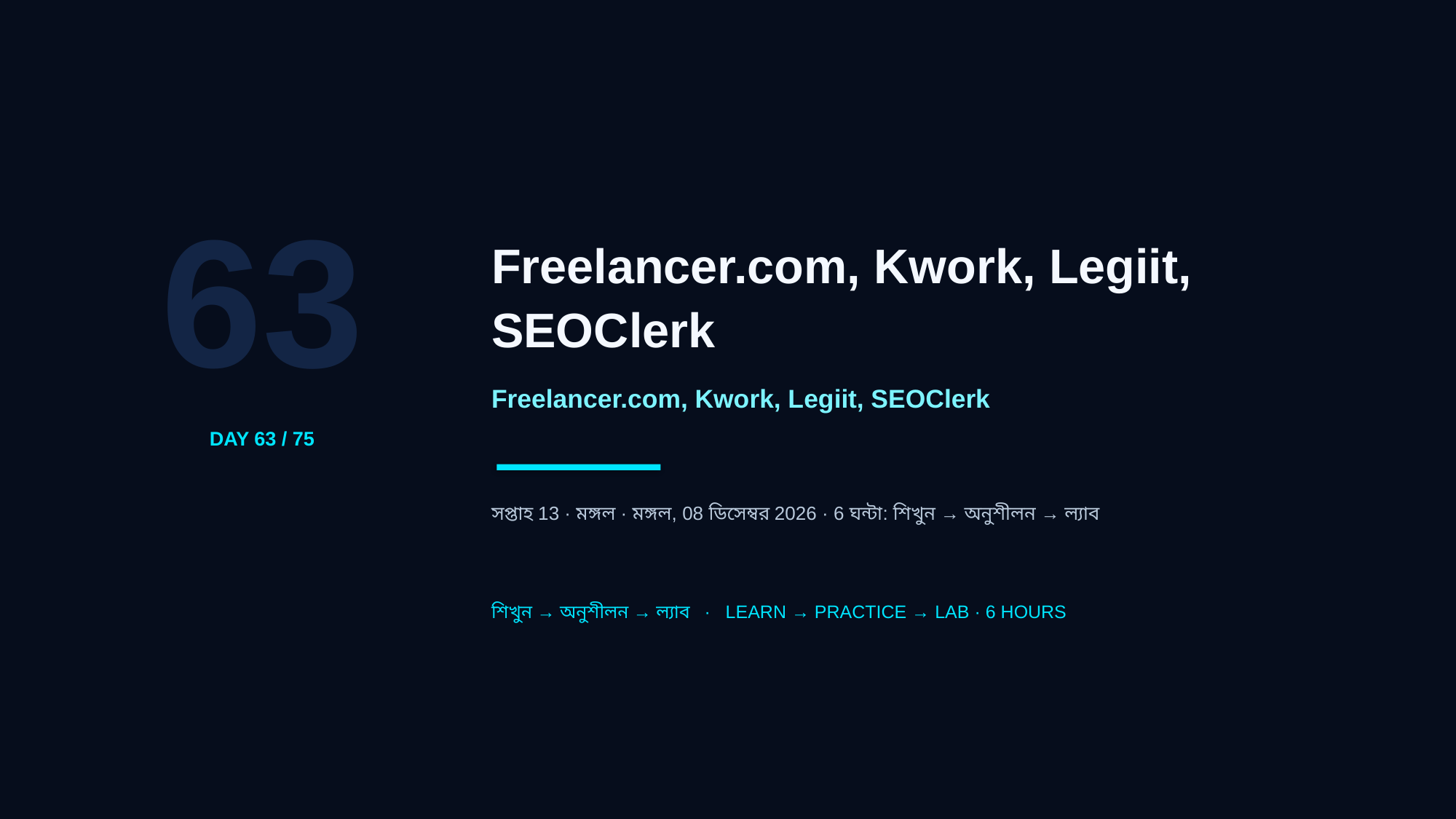

63
Freelancer.com, Kwork, Legiit, SEOClerk
Freelancer.com, Kwork, Legiit, SEOClerk
DAY 63 / 75

সপ্তাহ 13 · মঙ্গল · মঙ্গল, 08 ডিসেম্বর 2026 · 6 ঘন্টা: শিখুন → অনুশীলন → ল্যাব
শিখুন → অনুশীলন → ল্যাব   ·   LEARN → PRACTICE → LAB · 6 HOURS